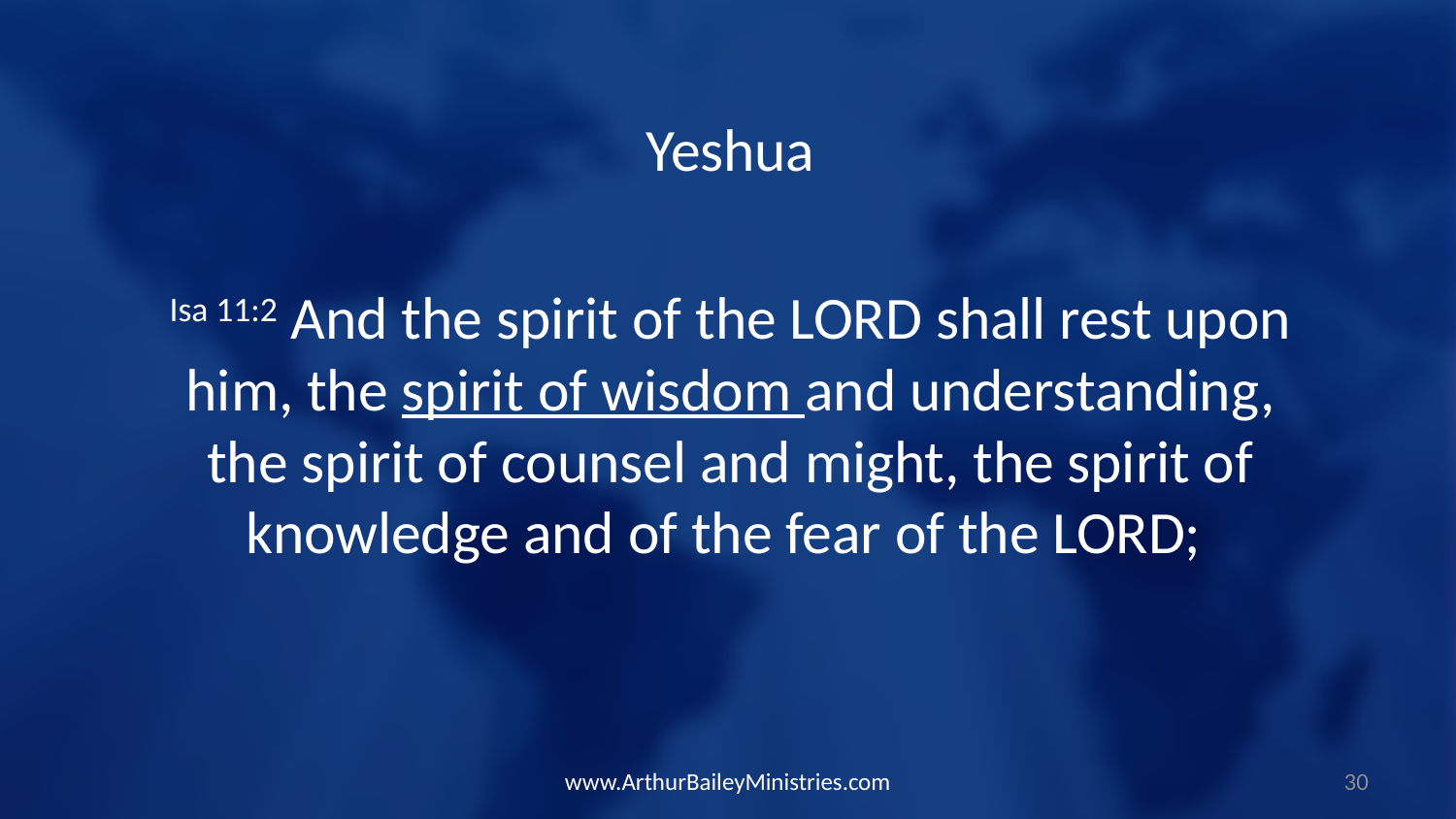

Yeshua

Isa 11:2 And the spirit of the LORD shall rest upon him, the spirit of wisdom and understanding, the spirit of counsel and might, the spirit of knowledge and of the fear of the LORD;

www.ArthurBaileyMinistries.com
30